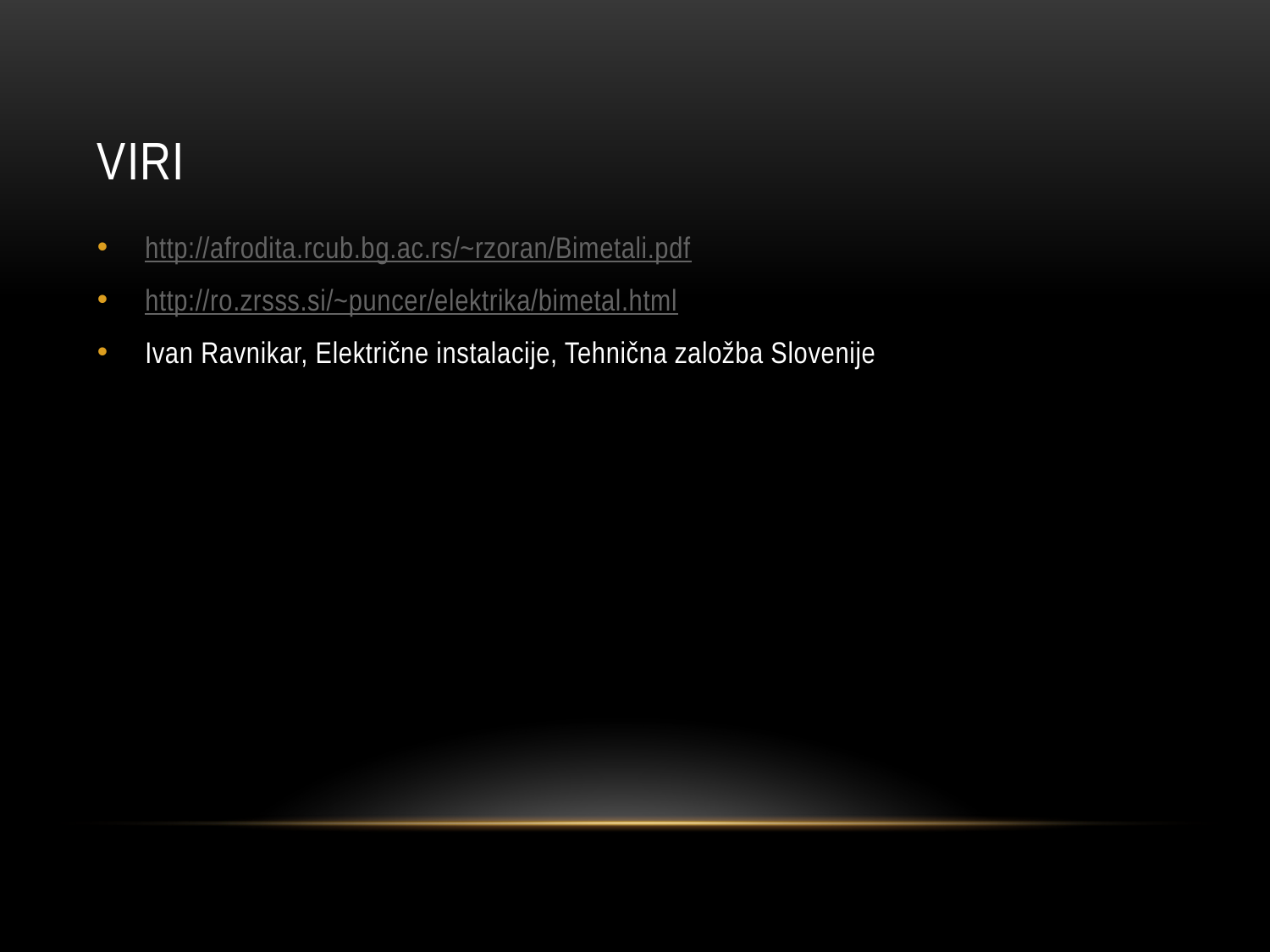

# viri
http://afrodita.rcub.bg.ac.rs/~rzoran/Bimetali.pdf
http://ro.zrsss.si/~puncer/elektrika/bimetal.html
Ivan Ravnikar, Električne instalacije, Tehnična založba Slovenije